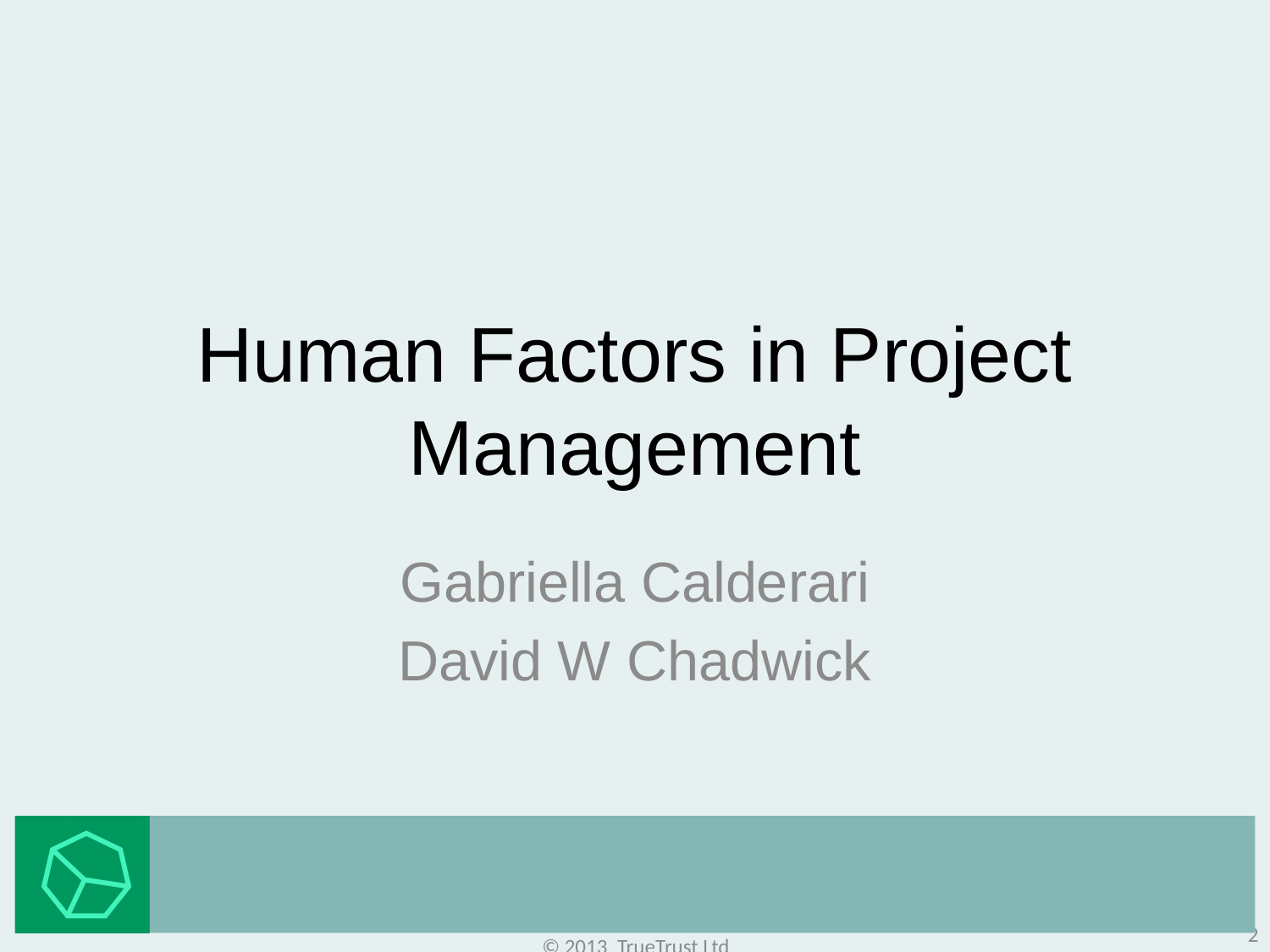

# Human Factors in Project Management
Gabriella Calderari
David W Chadwick
2
© 2013  TrueTrust Ltd